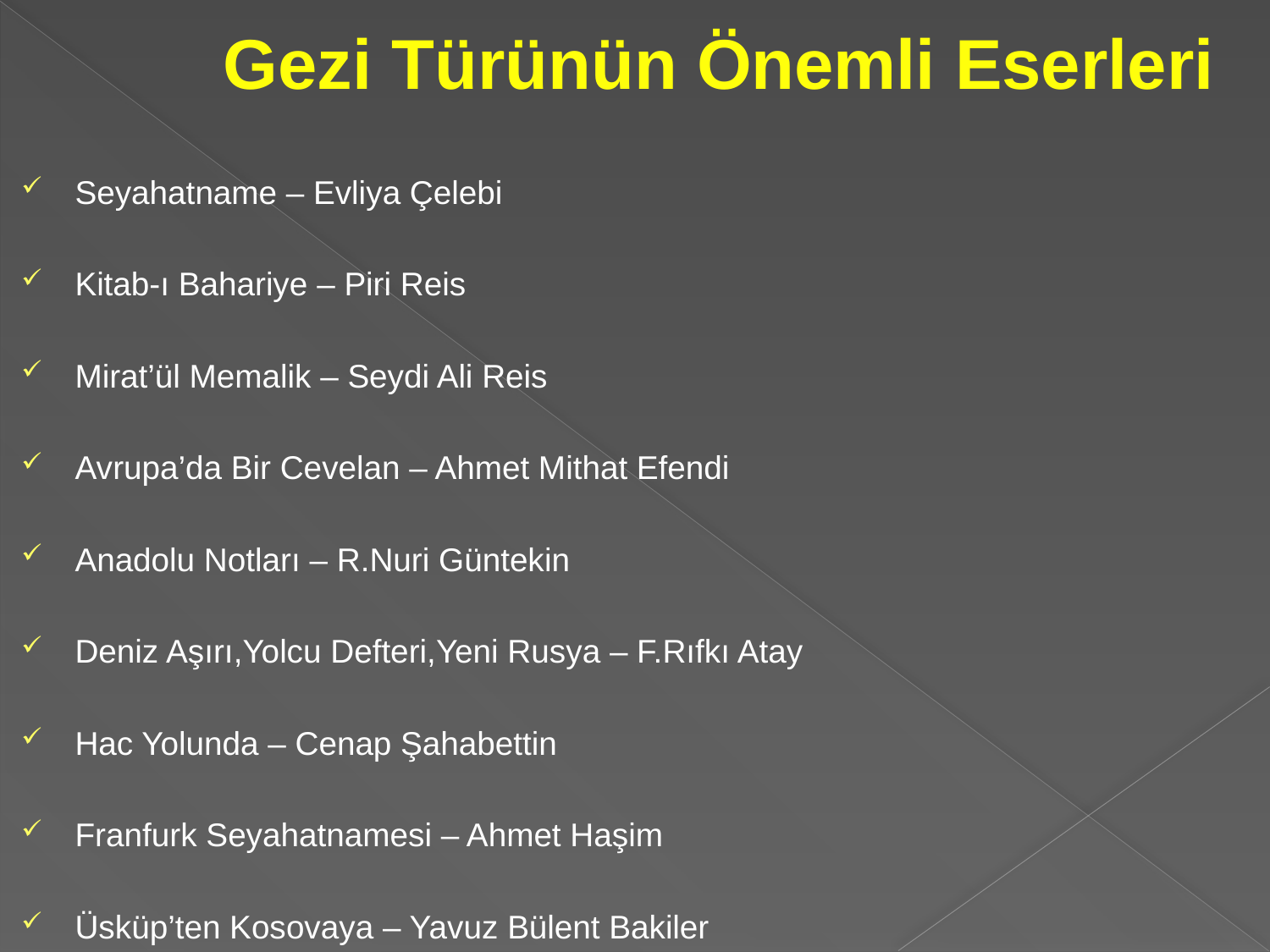

# Gezi Türünün Önemli Eserleri

Seyahatname – Evliya Çelebi

Kitab-ı Bahariye – Piri Reis

Mirat’ül Memalik – Seydi Ali Reis

Avrupa’da Bir Cevelan – Ahmet Mithat Efendi

Anadolu Notları – R.Nuri Güntekin

Deniz Aşırı,Yolcu Defteri,Yeni Rusya – F.Rıfkı Atay

Hac Yolunda – Cenap Şahabettin

Franfurk Seyahatnamesi – Ahmet Haşim

Üsküp’ten Kosovaya – Yavuz Bülent Bakiler